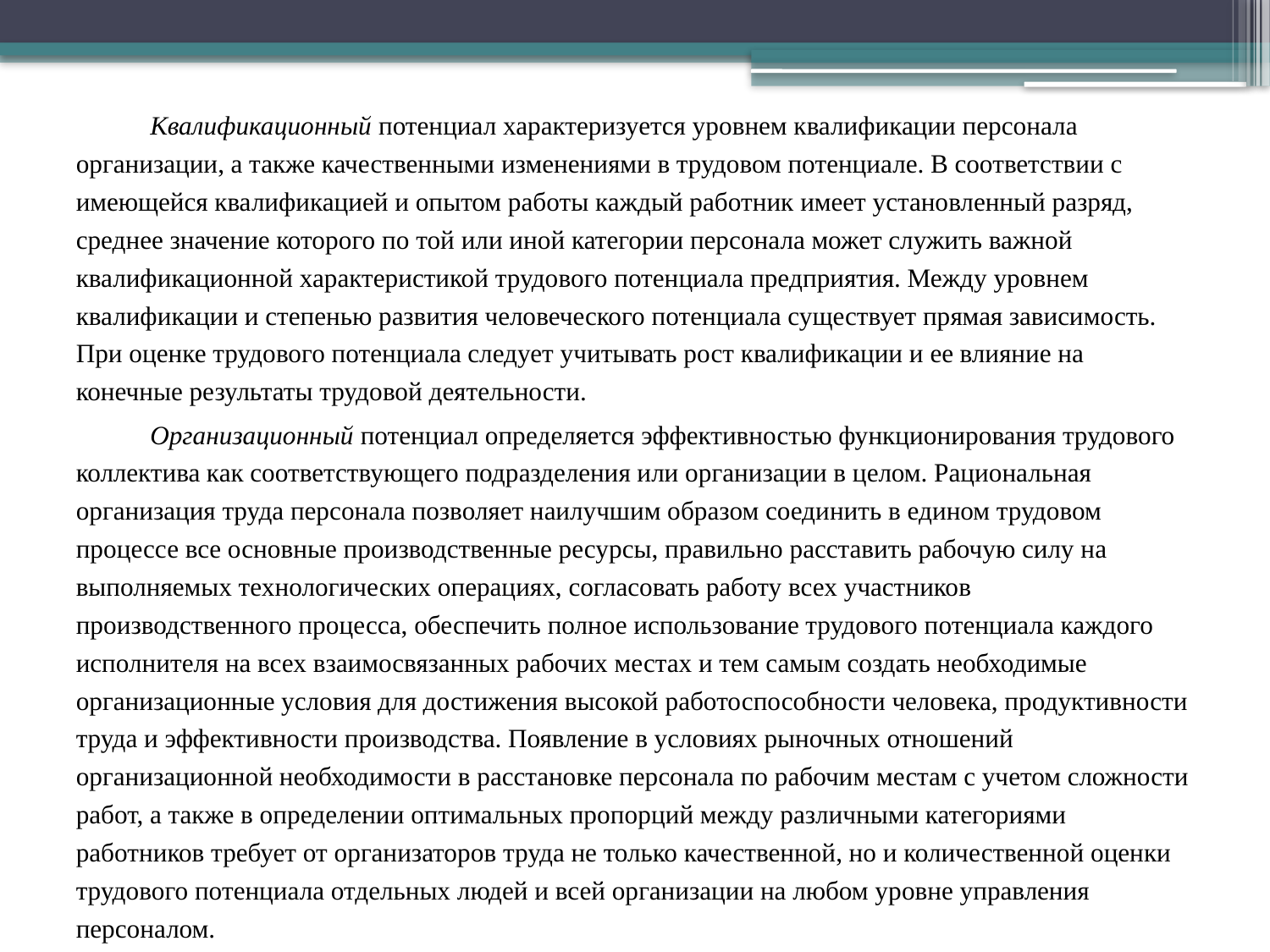

Квалификационный потенциал характеризуется уровнем квалификации персонала организации, а также качественными изменениями в трудовом потенциале. В соответствии с имеющейся квалификацией и опытом работы каждый работник имеет установленный разряд, среднее значение которого по той или иной категории персонала может служить важной квалификационной характеристикой трудового потенциала предприятия. Между уровнем квалификации и степенью развития человеческого потенциала существует прямая зависимость. При оценке трудового потенциала следует учитывать рост квалификации и ее влияние на конечные результаты трудовой деятельности.
Организационный потенциал определяется эффективностью функционирования трудового коллектива как соответствующего подразделения или организации в целом. Рациональная организация труда персонала позволяет наилучшим образом соединить в едином трудовом процессе все основные производственные ресурсы, правильно расставить рабочую силу на выполняемых технологических операциях, согласовать работу всех участников производственного процесса, обеспечить полное использование трудового потенциала каждого исполнителя на всех взаимосвязанных рабочих местах и тем самым создать необходимые организационные условия для достижения высокой работоспособности человека, продуктивности труда и эффективности производства. Появление в условиях рыночных отношений организационной необходимости в расстановке персонала по рабочим местам с учетом сложности работ, а также в определении оптимальных пропорций между различными категориями работников требует от организаторов труда не только качественной, но и количественной оценки трудового потенциала отдельных людей и всей организации на любом уровне управления персоналом.